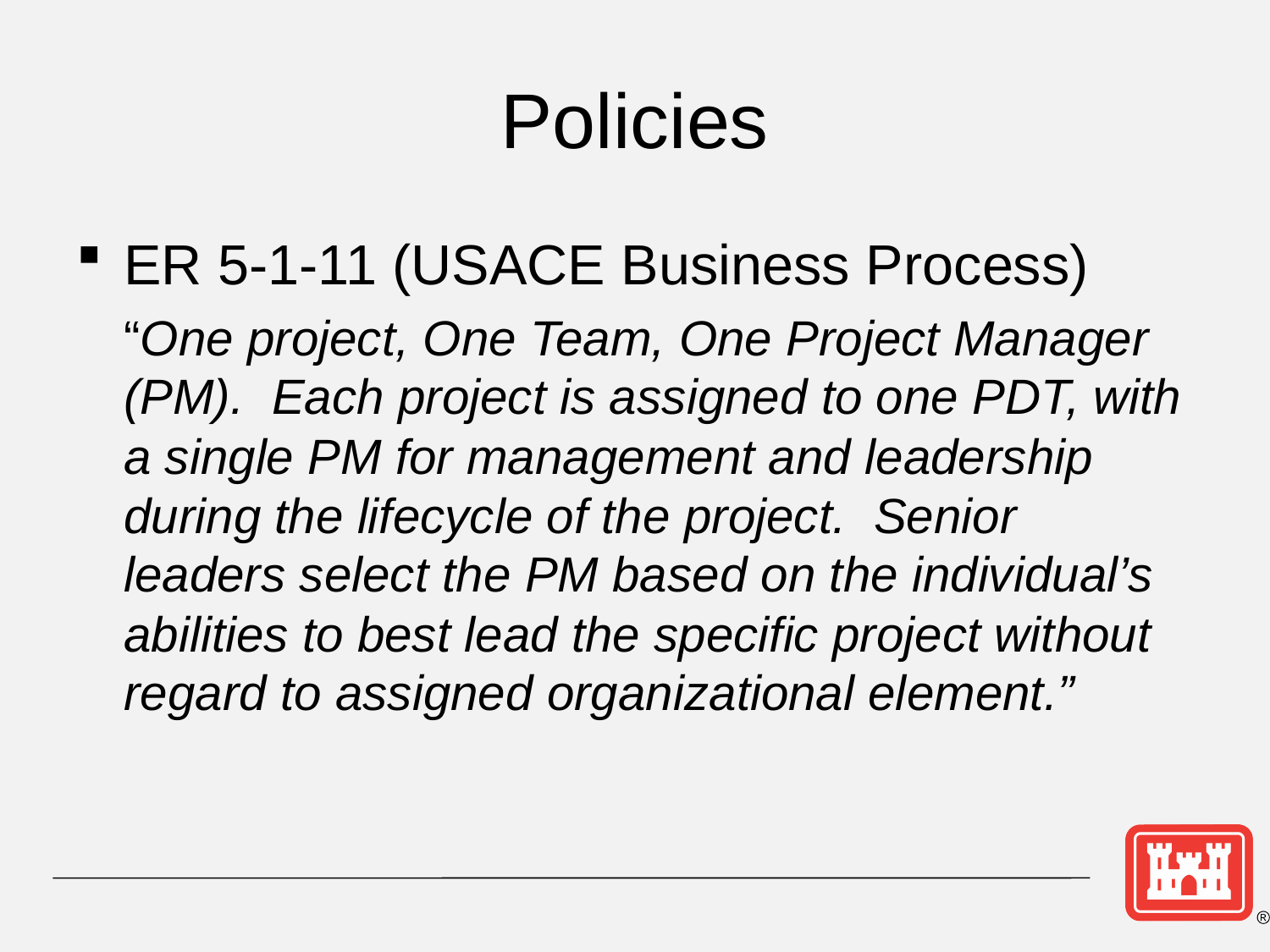

# Policies
ER 5-1-11 (USACE Business Process)
	“One project, One Team, One Project Manager (PM).  Each project is assigned to one PDT, with a single PM for management and leadership during the lifecycle of the project.  Senior leaders select the PM based on the individual’s abilities to best lead the specific project without regard to assigned organizational element.”